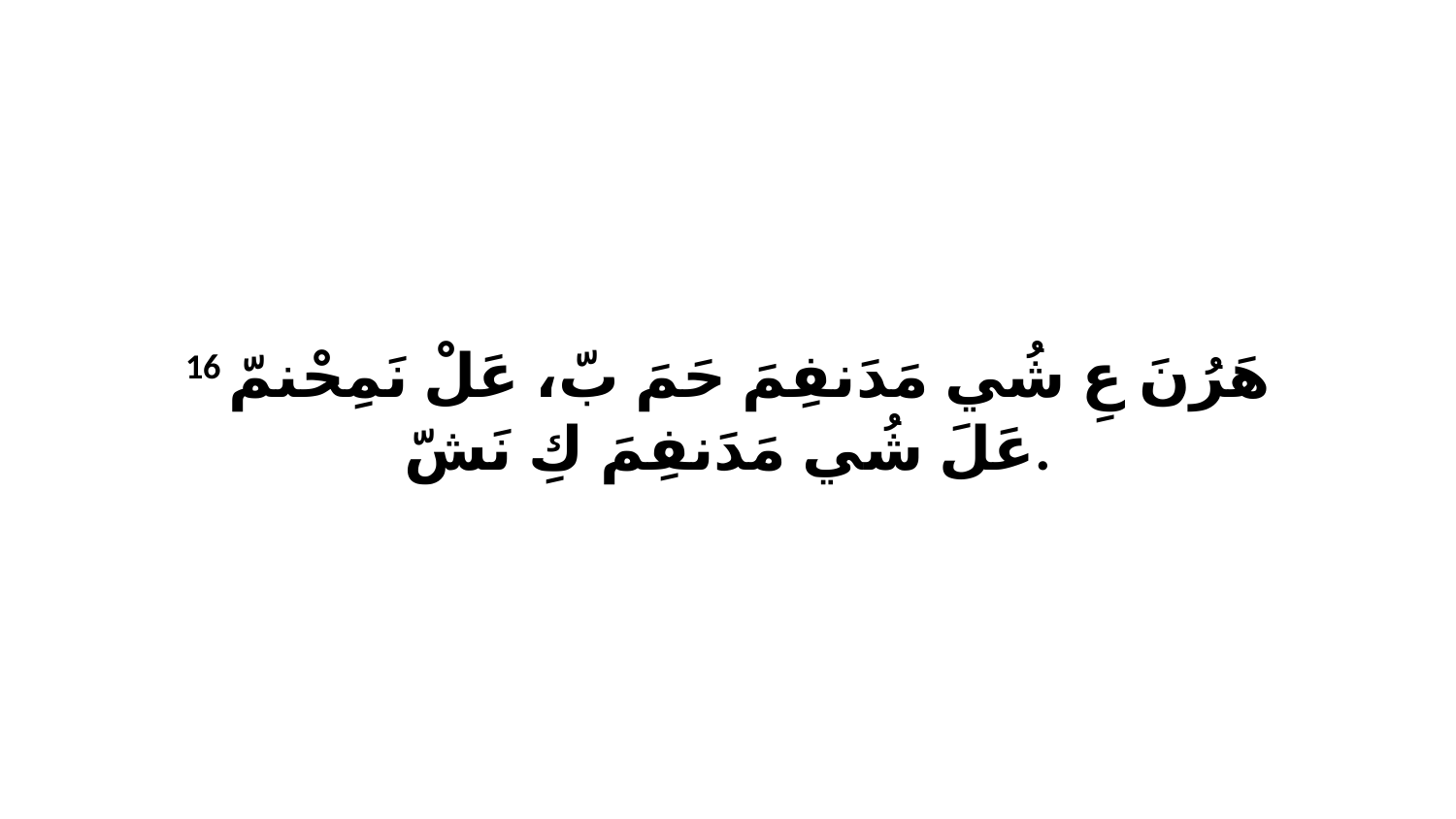

16 هَرُنَ عِ شُي مَدَنفِمَ حَمَ بّ، عَلْ نَمِحْنمّ عَلَ شُي مَدَنفِمَ كِ نَشّ.